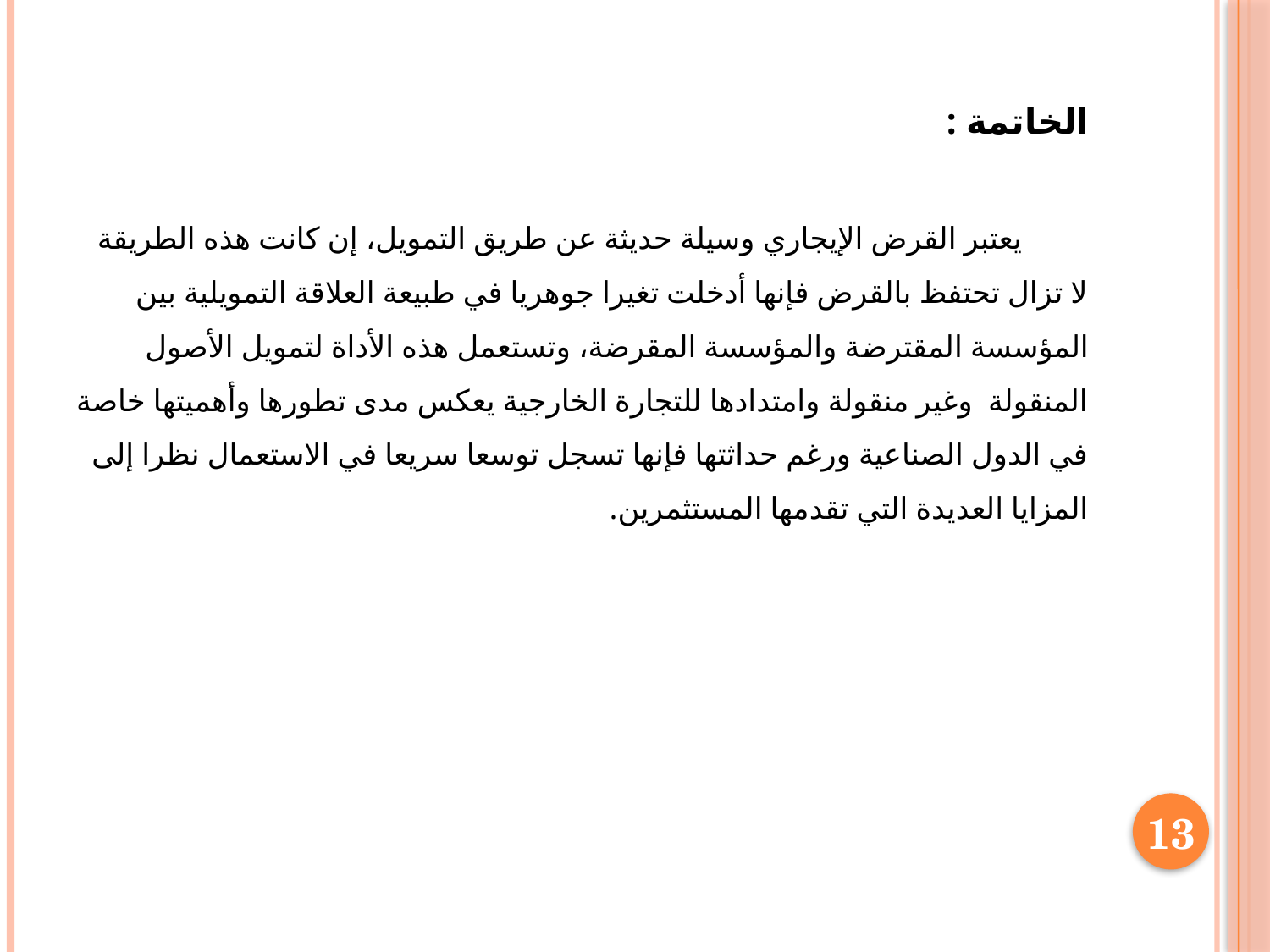

# الخاتمة : يعتبر القرض الإيجاري وسيلة حديثة عن طريق التمويل، إن كانت هذه الطريقة لا تزال تحتفظ بالقرض فإنها أدخلت تغيرا جوهريا في طبيعة العلاقة التمويلية بين المؤسسة المقترضة والمؤسسة المقرضة، وتستعمل هذه الأداة لتمويل الأصول المنقولة  وغير منقولة وامتدادها للتجارة الخارجية يعكس مدى تطورها وأهميتها خاصة في الدول الصناعية ورغم حداثتها فإنها تسجل توسعا سريعا في الاستعمال نظرا إلى المزايا العديدة التي تقدمها المستثمرين.
13